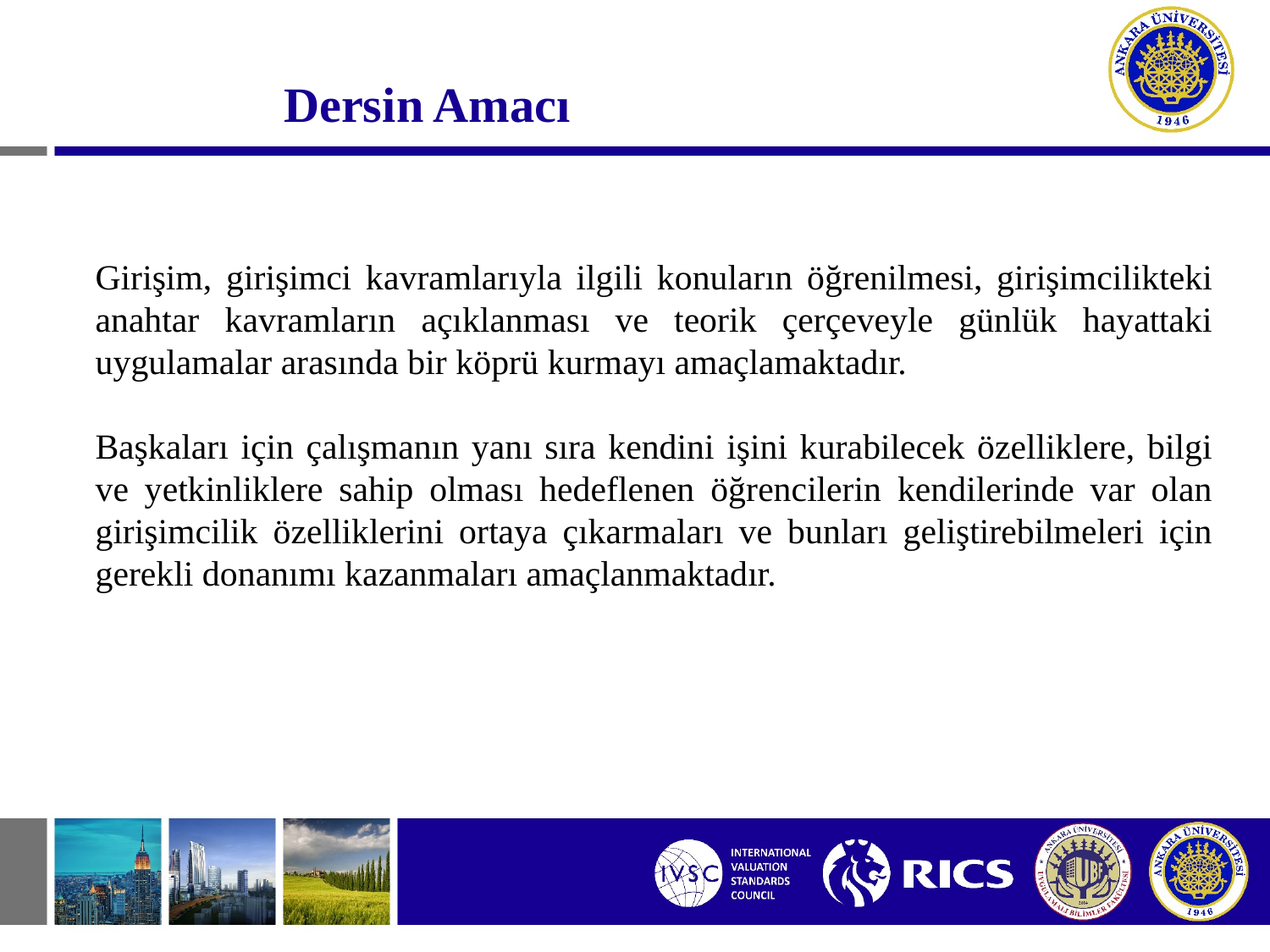

#
Dersin Amacı
Girişim, girişimci kavramlarıyla ilgili konuların öğrenilmesi, girişimcilikteki anahtar kavramların açıklanması ve teorik çerçeveyle günlük hayattaki uygulamalar arasında bir köprü kurmayı amaçlamaktadır.

Başkaları için çalışmanın yanı sıra kendini işini kurabilecek özelliklere, bilgi ve yetkinliklere sahip olması hedeflenen öğrencilerin kendilerinde var olan girişimcilik özelliklerini ortaya çıkarmaları ve bunları geliştirebilmeleri için gerekli donanımı kazanmaları amaçlanmaktadır.